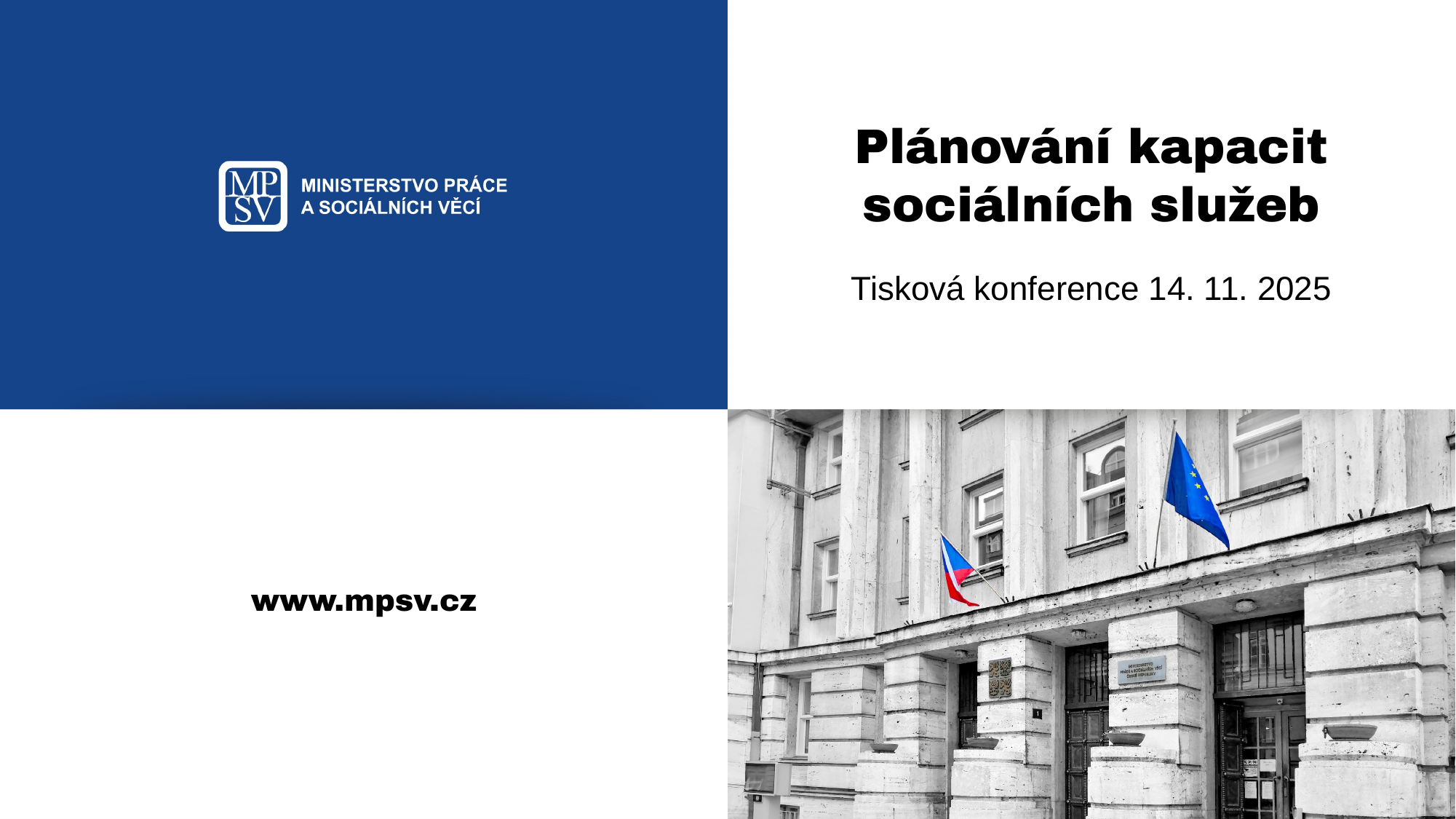

# Plánování kapacit sociálních služeb
Tisková konference 14. 11. 2025